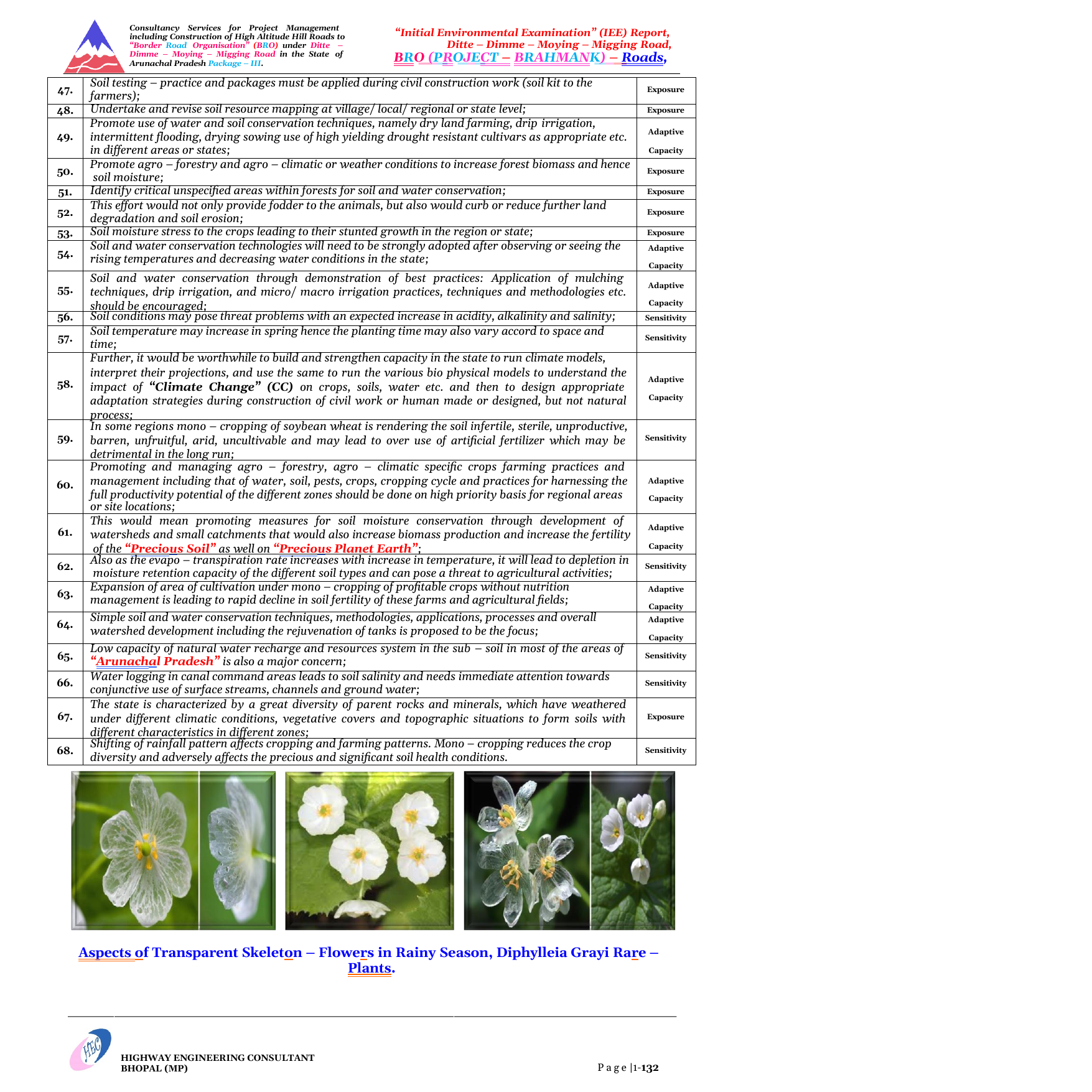

Consultancy Services for Project Management  including Construction of High Altitude Hill Roads to  “Border Road Organisation” (BRO) under Ditte  –  Dimme – Moying – Migging Road in the State of  Arunachal Pradesh Package – III.
“Initial Environmental Examination” (IEE) Report,  Ditte – Dimme – Moying – Migging Road,
BRO (PROJECT – BRAHMANK) – Roads,

| 47. | Soil testing – practice and packages must be applied during civil construction work (soil kit to the farmers); | Exposure |
| --- | --- | --- |
| 48. | Undertake and revise soil resource mapping at village/ local/ regional or state level; | Exposure |
| 49. | Promote use of water and soil conservation techniques, namely dry land farming, drip irrigation, intermittent flooding, drying sowing use of high yielding drought resistant cultivars as appropriate etc. in different areas or states; | Adaptive Capacity |
| 50. | Promote agro – forestry and agro – climatic or weather conditions to increase forest biomass and hence soil moisture; | Exposure |
| 51. | Identify critical unspecified areas within forests for soil and water conservation; | Exposure |
| 52. | This effort would not only provide fodder to the animals, but also would curb or reduce further land degradation and soil erosion; | Exposure |
| 53. | Soil moisture stress to the crops leading to their stunted growth in the region or state; | Exposure |
| 54. | Soil and water conservation technologies will need to be strongly adopted after observing or seeing the rising temperatures and decreasing water conditions in the state; | Adaptive Capacity |
| 55. | Soil and water conservation through demonstration of best practices: Application of mulching techniques, drip irrigation, and micro/ macro irrigation practices, techniques and methodologies etc. should be encouraged; | Adaptive Capacity |
| 56. | Soil conditions may pose threat problems with an expected increase in acidity, alkalinity and salinity; | Sensitivity |
| 57. | Soil temperature may increase in spring hence the planting time may also vary accord to space and time; | Sensitivity |
| 58. | Further, it would be worthwhile to build and strengthen capacity in the state to run climate models, interpret their projections, and use the same to run the various bio physical models to understand the impact of “Climate Change” (CC) on crops, soils, water etc. and then to design appropriate adaptation strategies during construction of civil work or human made or designed, but not natural process; | Adaptive Capacity |
| 59. | In some regions mono – cropping of soybean wheat is rendering the soil infertile, sterile, unproductive, barren, unfruitful, arid, uncultivable and may lead to over use of artificial fertilizer which may be detrimental in the long run; | Sensitivity |
| 60. | Promoting and managing agro – forestry, agro – climatic specific crops farming practices and management including that of water, soil, pests, crops, cropping cycle and practices for harnessing the full productivity potential of the different zones should be done on high priority basis for regional areas or site locations; | Adaptive Capacity |
| 61. | This would mean promoting measures for soil moisture conservation through development of watersheds and small catchments that would also increase biomass production and increase the fertility of the “Precious Soil” as well on “Precious Planet Earth”; | Adaptive Capacity |
| 62. | Also as the evapo – transpiration rate increases with increase in temperature, it will lead to depletion in moisture retention capacity of the different soil types and can pose a threat to agricultural activities; | Sensitivity |
| 63. | Expansion of area of cultivation under mono – cropping of profitable crops without nutrition management is leading to rapid decline in soil fertility of these farms and agricultural fields; | Adaptive Capacity |
| 64. | Simple soil and water conservation techniques, methodologies, applications, processes and overall watershed development including the rejuvenation of tanks is proposed to be the focus; | Adaptive Capacity |
| 65. | Low capacity of natural water recharge and resources system in the sub – soil in most of the areas of “Arunachal Pradesh” is also a major concern; | Sensitivity |
| 66. | Water logging in canal command areas leads to soil salinity and needs immediate attention towards conjunctive use of surface streams, channels and ground water; | Sensitivity |
| 67. | The state is characterized by a great diversity of parent rocks and minerals, which have weathered under different climatic conditions, vegetative covers and topographic situations to form soils with different characteristics in different zones; | Exposure |
| 68. | Shifting of rainfall pattern affects cropping and farming patterns. Mono – cropping reduces the crop diversity and adversely affects the precious and significant soil health conditions. | Sensitivity |

Aspects of Transparent Skeleton – Flowers in Rainy Season, Diphylleia Grayi Rare –  Plants.

HIGHWAY ENGINEERING CONSULTANT  BHOPAL (MP)
P a g e |1-132